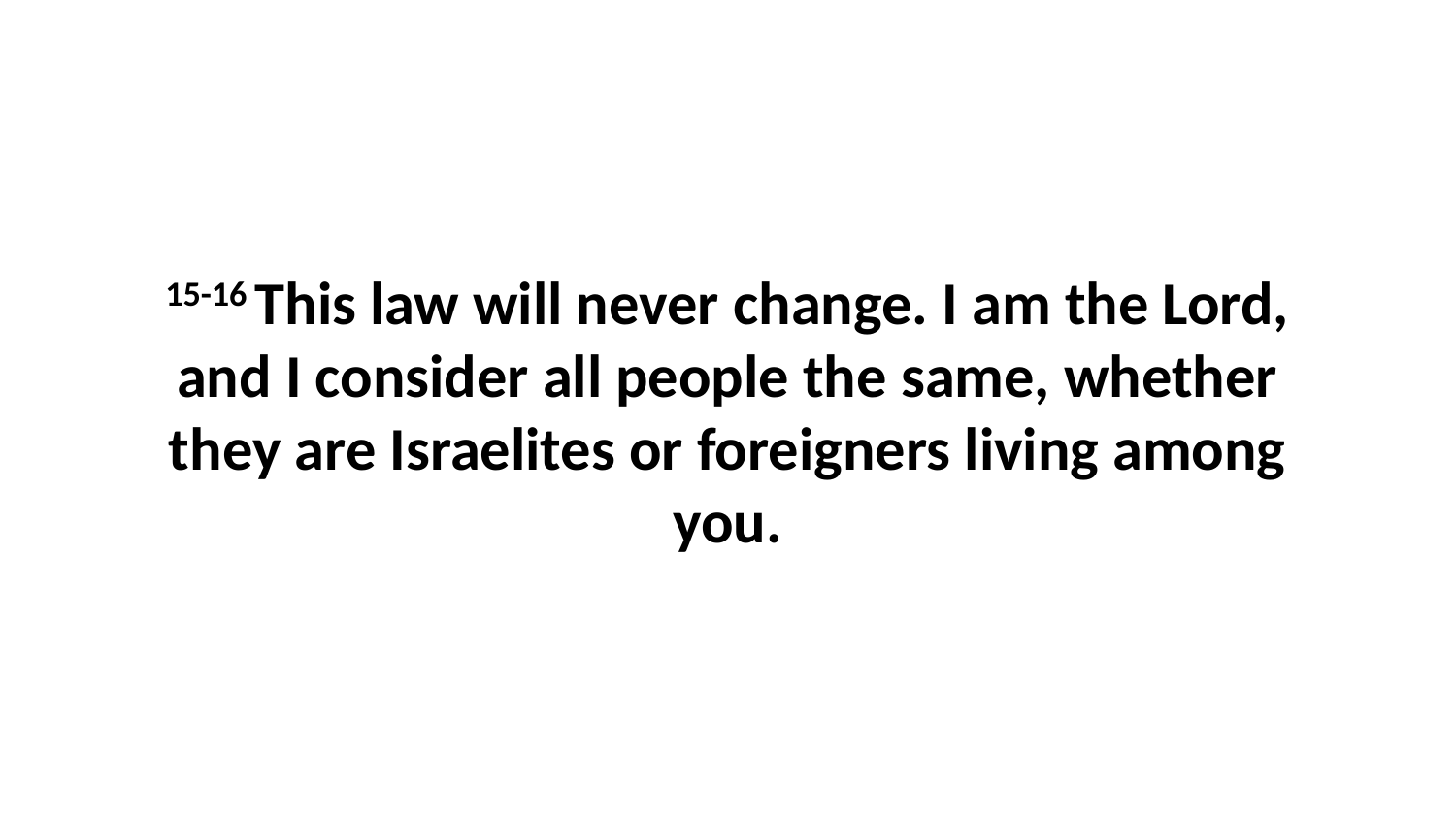

15-16 This law will never change. I am the Lord, and I consider all people the same, whether they are Israelites or foreigners living among you.